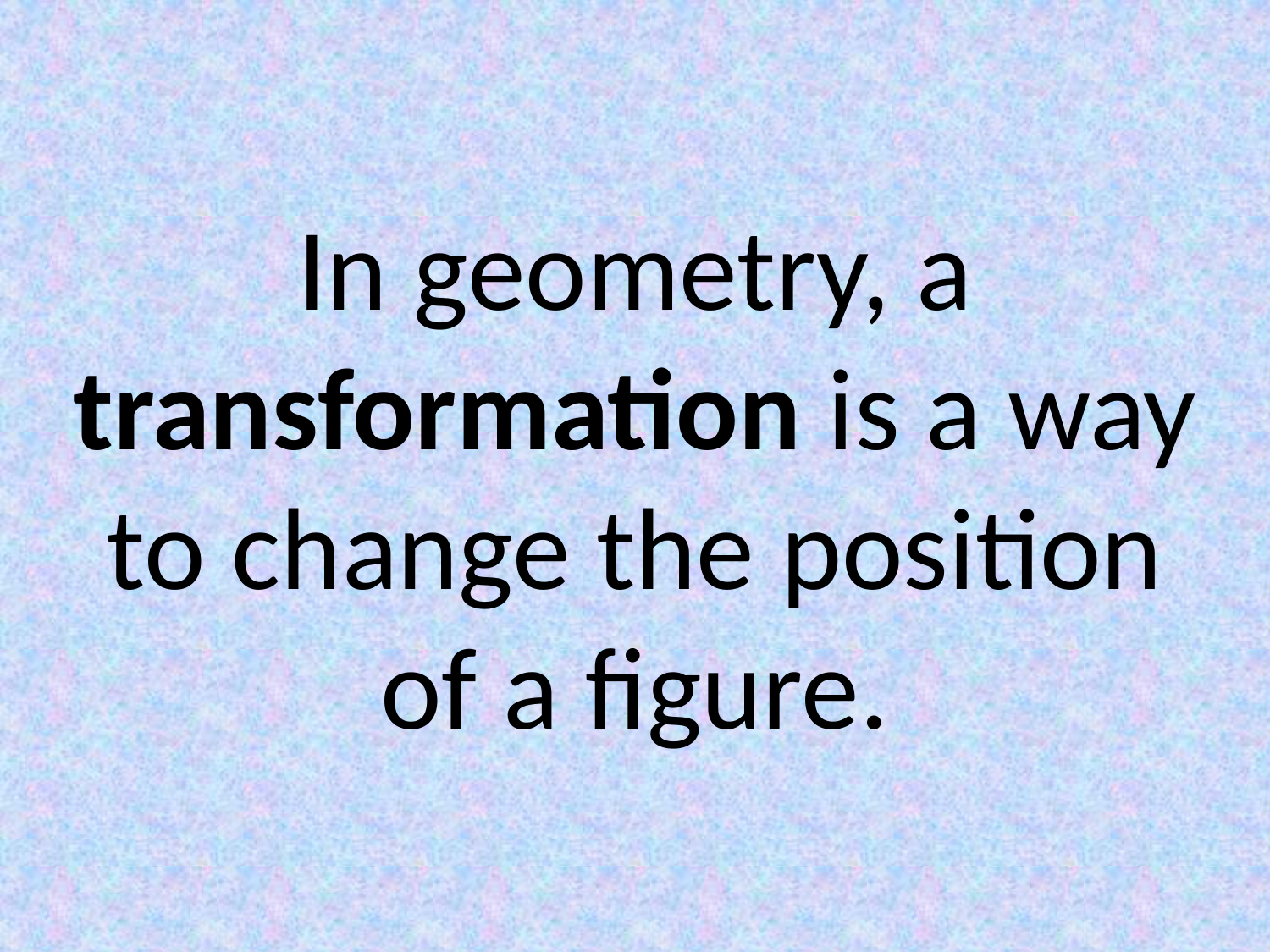

In geometry, a transformation is a way to change the position of a figure.